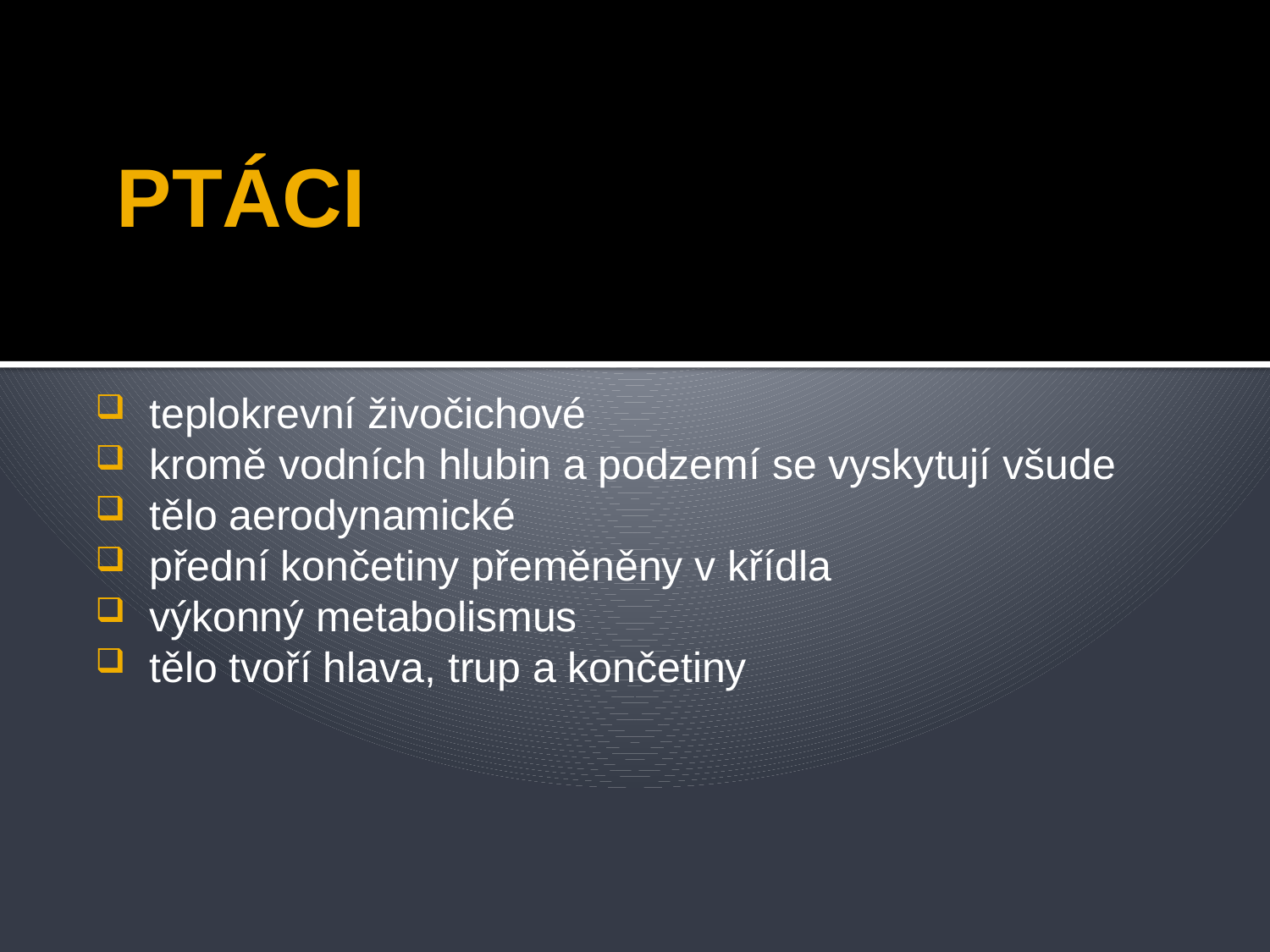

# PTÁCI
  teplokrevní živočichové
  kromě vodních hlubin a podzemí se vyskytují všude
  tělo aerodynamické
  přední končetiny přeměněny v křídla
  výkonný metabolismus
  tělo tvoří hlava, trup a končetiny